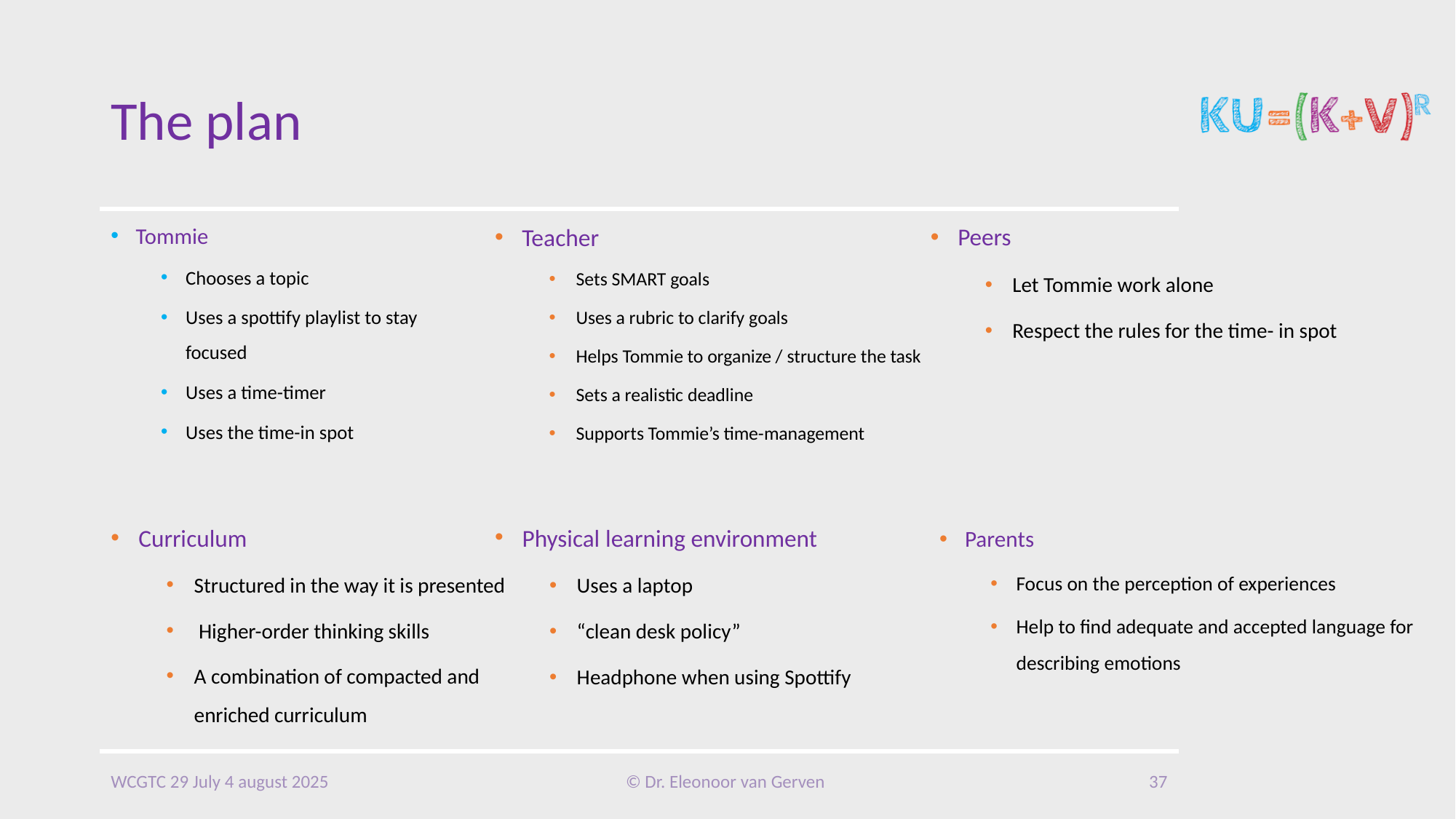

# The plan
Teacher
Sets SMART goals
Uses a rubric to clarify goals
Helps Tommie to organize / structure the task
Sets a realistic deadline
Supports Tommie’s time-management
Peers
Let Tommie work alone
Respect the rules for the time- in spot
Tommie
Chooses a topic
Uses a spottify playlist to stay focused
Uses a time-timer
Uses the time-in spot
Curriculum
Structured in the way it is presented
 Higher-order thinking skills
A combination of compacted and enriched curriculum
Physical learning environment
Uses a laptop
“clean desk policy”
Headphone when using Spottify
Parents
Focus on the perception of experiences
Help to find adequate and accepted language for describing emotions

WCGTC 29 July 4 august 2025
© Dr. Eleonoor van Gerven
37